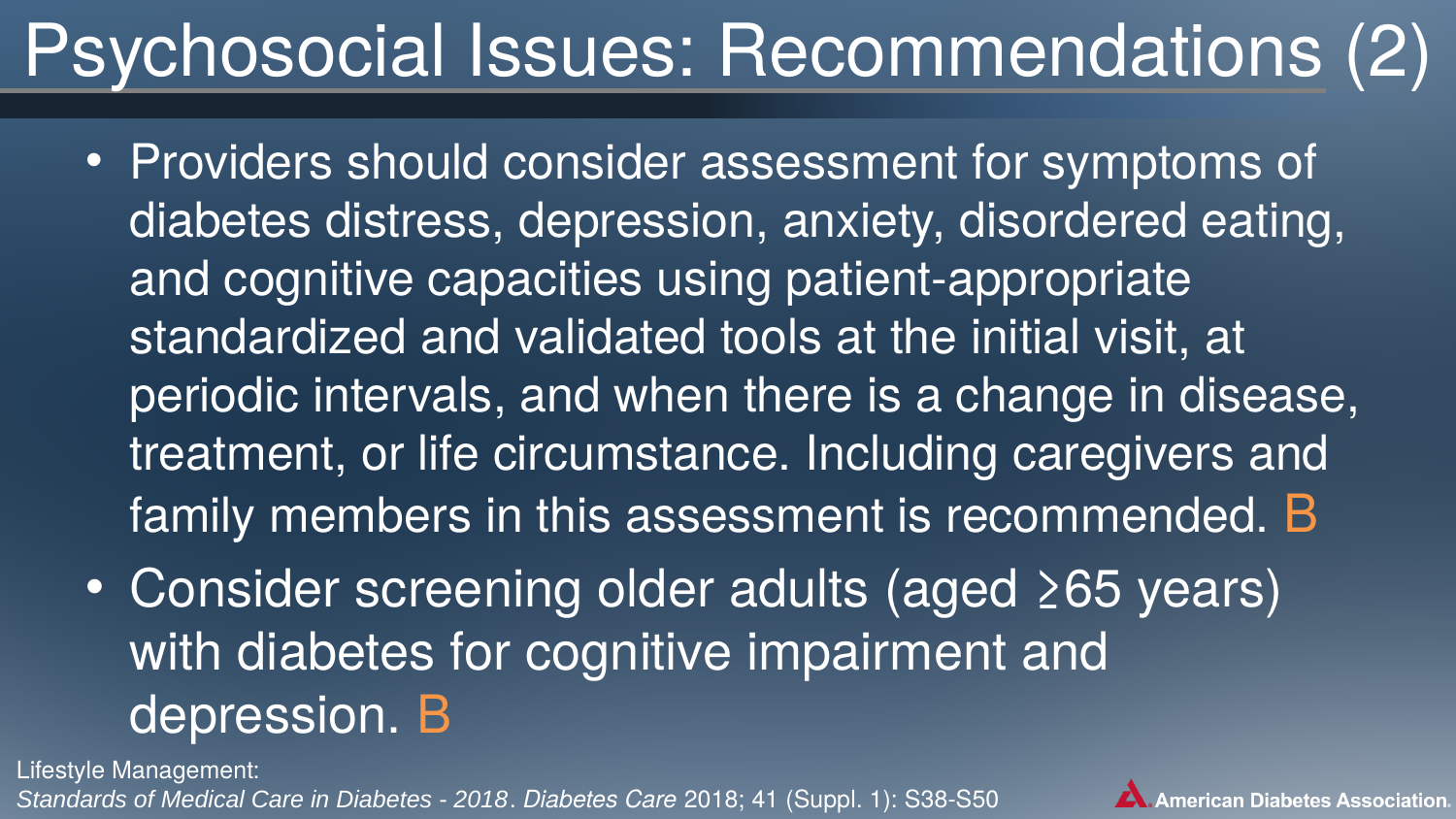

# Psychosocial Issues: Recommendations (2)
Providers should consider assessment for symptoms of diabetes distress, depression, anxiety, disordered eating, and cognitive capacities using patient-appropriate standardized and validated tools at the initial visit, at periodic intervals, and when there is a change in disease, treatment, or life circumstance. Including caregivers and family members in this assessment is recommended. B
Consider screening older adults (aged ≥65 years) with diabetes for cognitive impairment and depression. B
Lifestyle Management:
Standards of Medical Care in Diabetes - 2018. Diabetes Care 2018; 41 (Suppl. 1): S38-S50